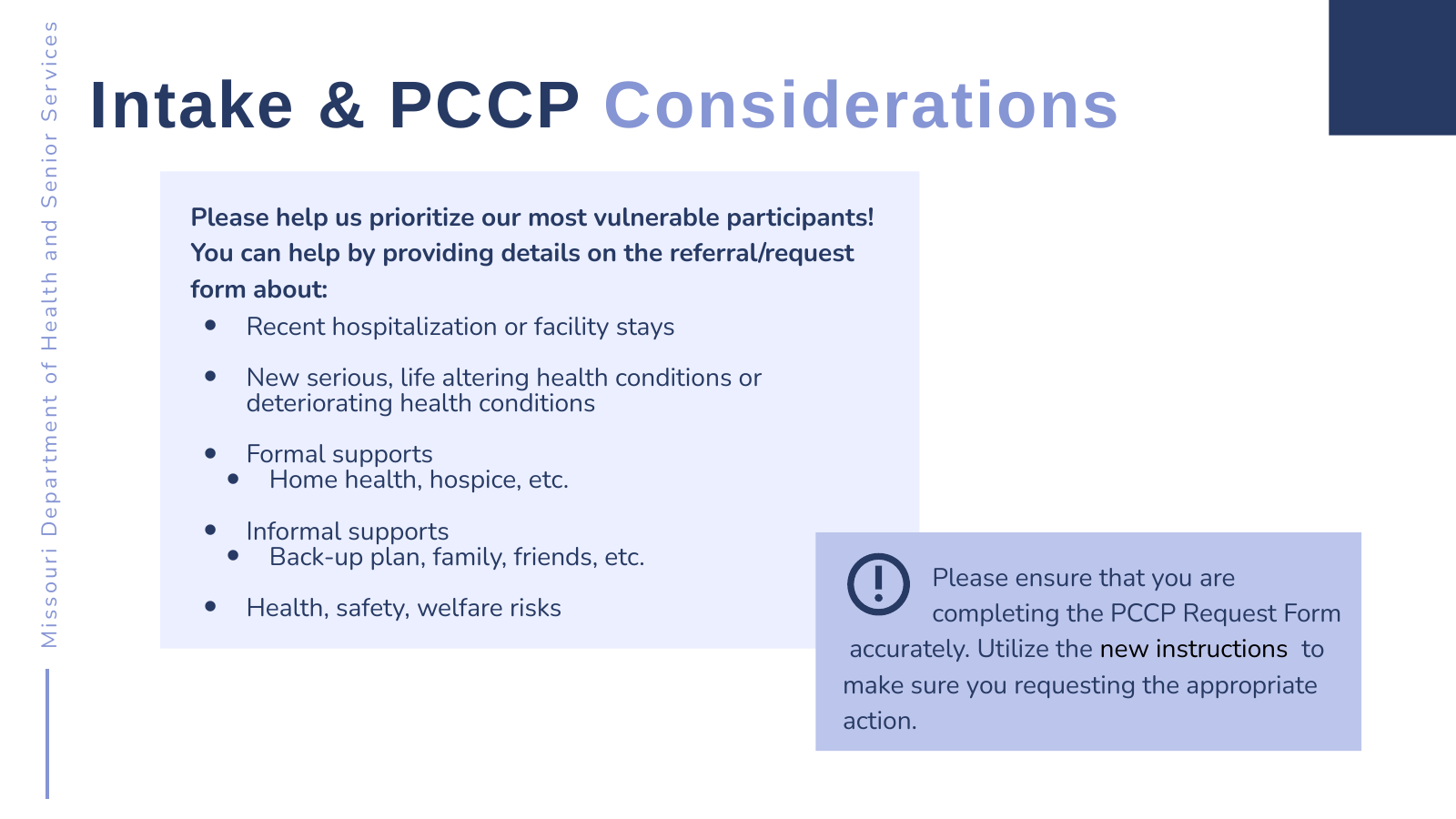

Intake & PCCP Considerations

Please help us prioritize our most vulnerable participants! You can help by providing details on the referral/request form about:
Recent hospitalization or facility stays
New serious, life altering health conditions or deteriorating health conditions
Formal supports
Home health, hospice, etc.
Informal supports
Back-up plan, family, friends, etc.
Health, safety, welfare risks
Missouri Department of Health and Senior Services

Please ensure that you are completing the PCCP Request Form
 accurately. Utilize the new instructions  to make sure you requesting the appropriate action.